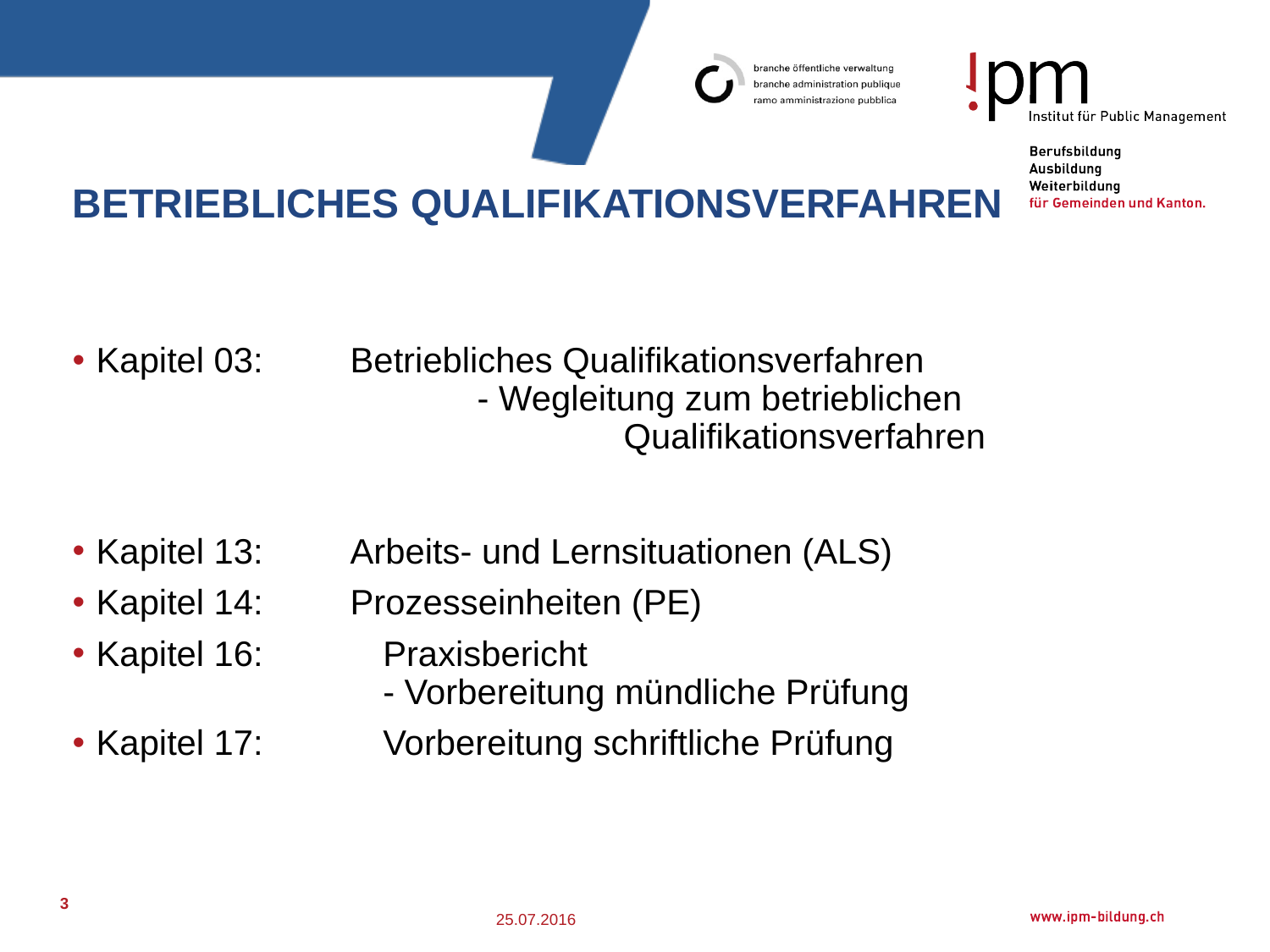

# Betriebliches Qualifikationsverfahren
Kapitel 03: 	Betriebliches Qualifikationsverfahren					- Wegleitung zum betrieblichen 						  Qualifikationsverfahren

Kapitel 13: 	Arbeits- und Lernsituationen (ALS)
Kapitel 14: 	Prozesseinheiten (PE)
Kapitel 16:   	Praxisbericht
                      	- Vorbereitung mündliche Prüfung
Kapitel 17:  	Vorbereitung schriftliche Prüfung

3
25.07.2016